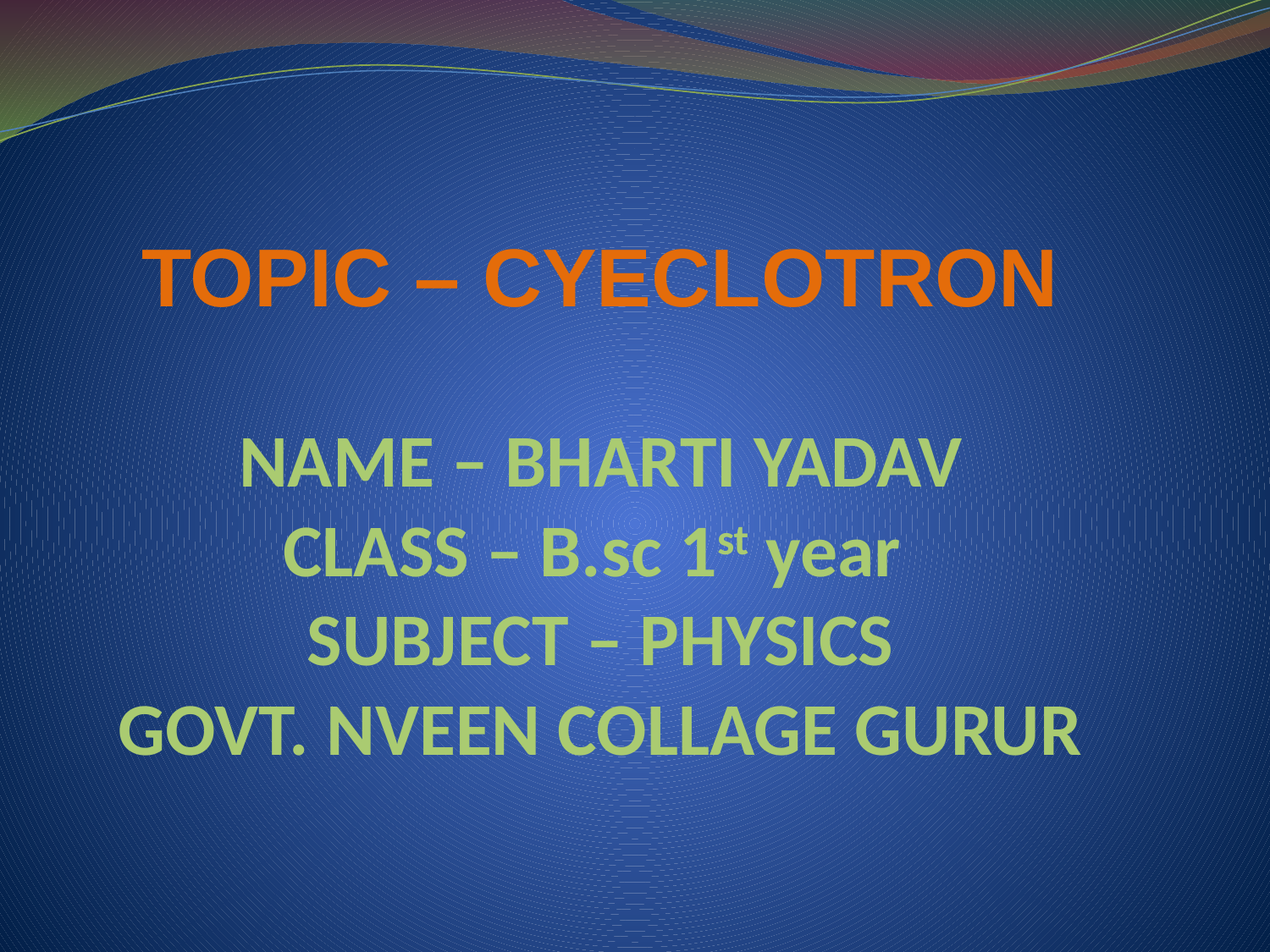

# TOPIC – CYECLOTRON NAME – BHARTI YADAV CLASS – B.sc 1st year SUBJECT – PHYSICS GOVT. NVEEN COLLAGE GURUR